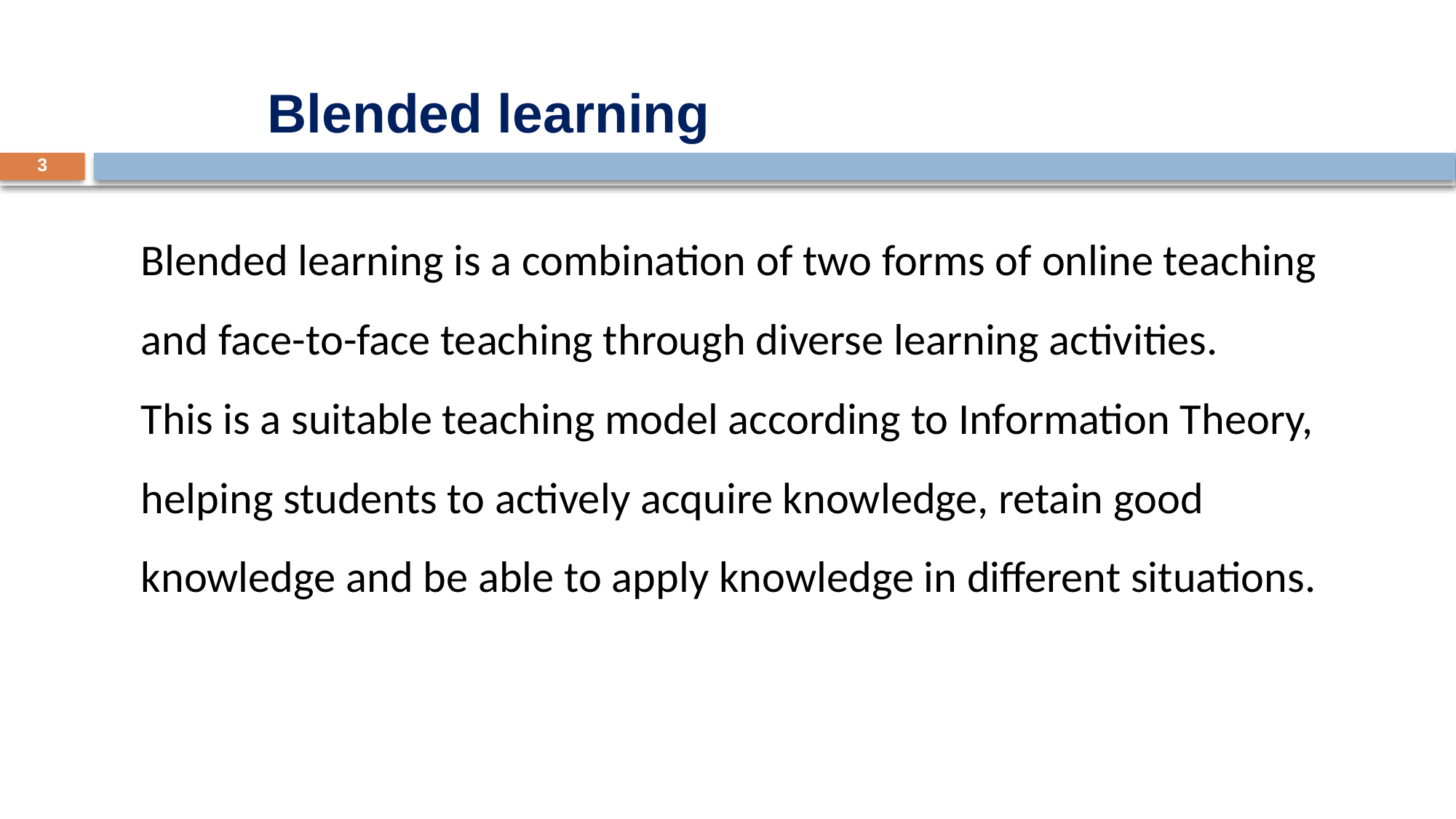

Blended learning
3
Blended learning is a combination of two forms of online teaching and face-to-face teaching through diverse learning activities.
This is a suitable teaching model according to Information Theory, helping students to actively acquire knowledge, retain good knowledge and be able to apply knowledge in different situations.